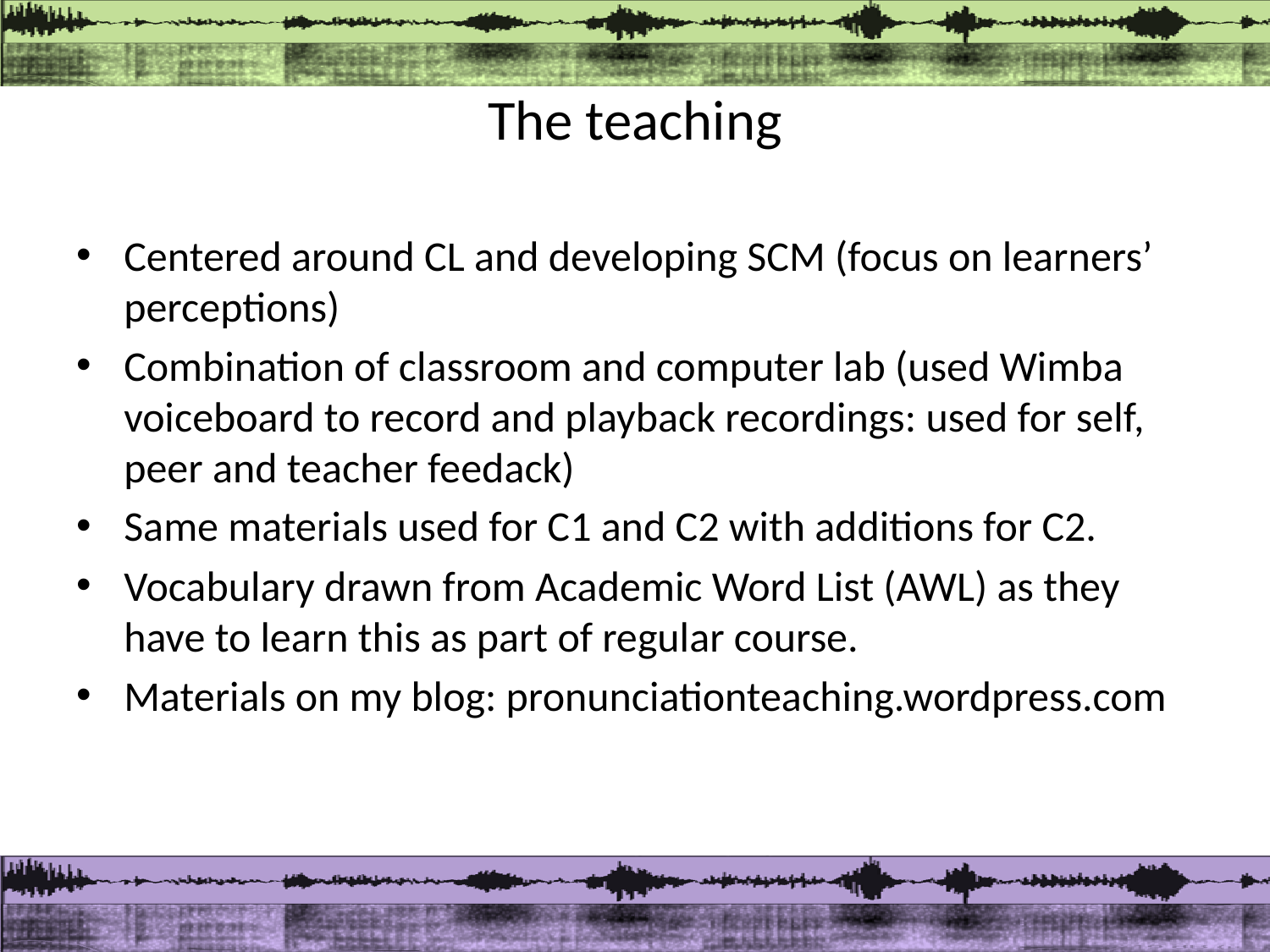

# The teaching
Centered around CL and developing SCM (focus on learners’ perceptions)
Combination of classroom and computer lab (used Wimba voiceboard to record and playback recordings: used for self, peer and teacher feedack)
Same materials used for C1 and C2 with additions for C2.
Vocabulary drawn from Academic Word List (AWL) as they have to learn this as part of regular course.
Materials on my blog: pronunciationteaching.wordpress.com